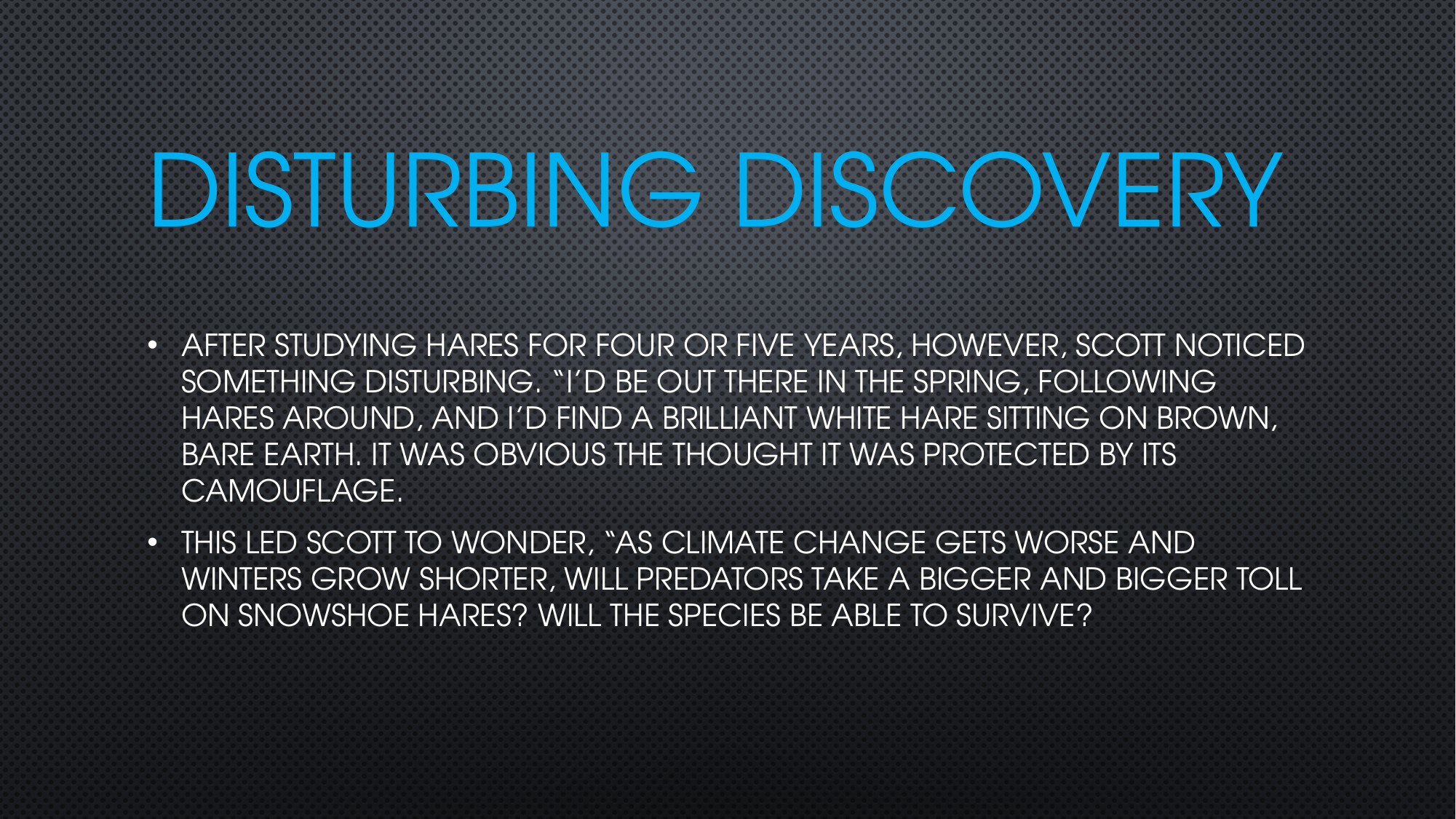

# Disturbing discovery
After studying hares for four or five years, however, Scott noticed something disturbing. “I’d be out there in the spring, following hares around, and I’d find a brilliant white hare sitting on brown, bare earth. It was obvious the thought it was protected by its camouflage.
This led Scott to wonder, “As climate change gets worse and winters grow shorter, will predators take a bigger and bigger toll on snowshoe hares? Will the species be able to survive?